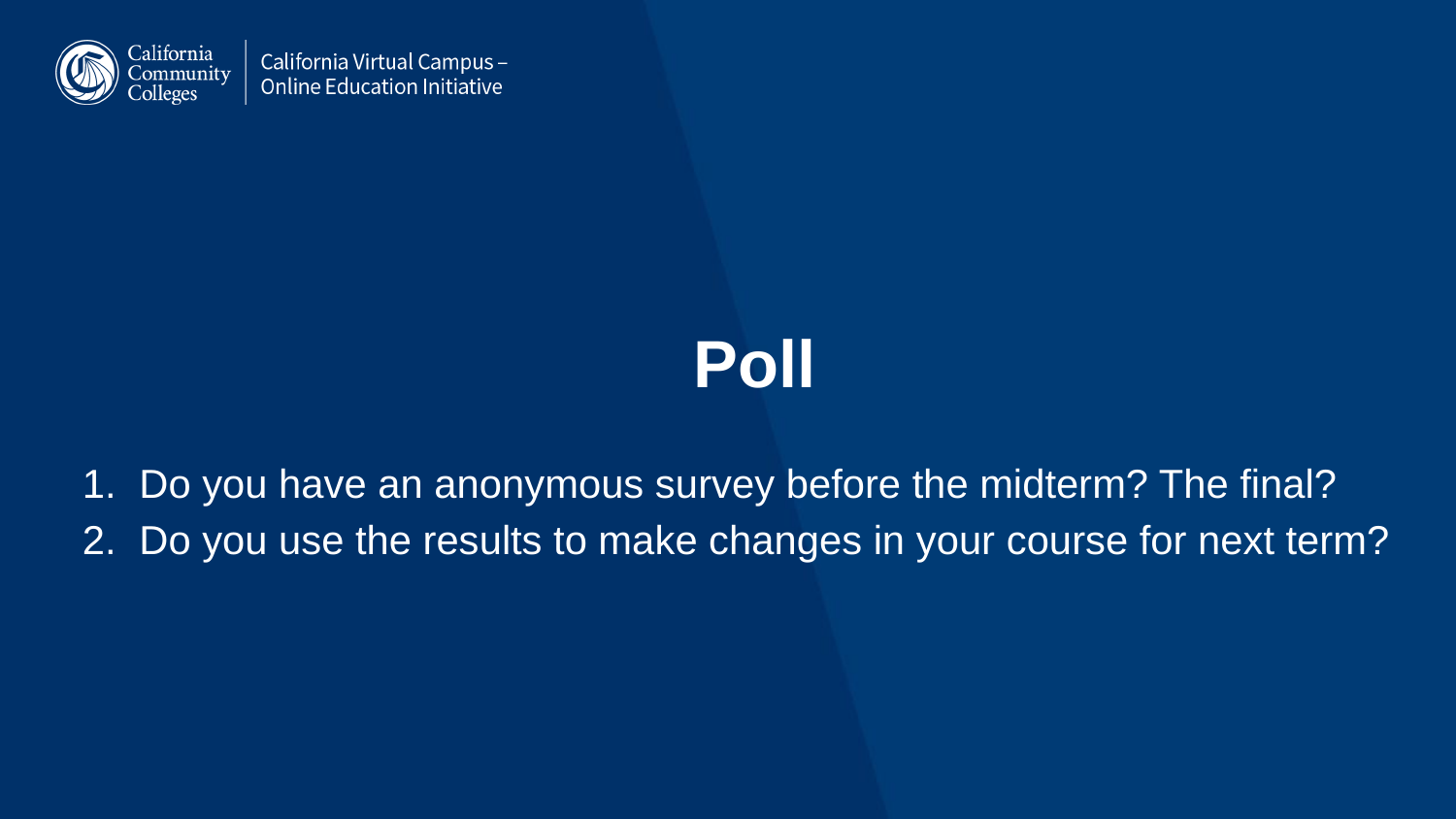

Poll
Do you have an anonymous survey before the midterm? The final?
Do you use the results to make changes in your course for next term?